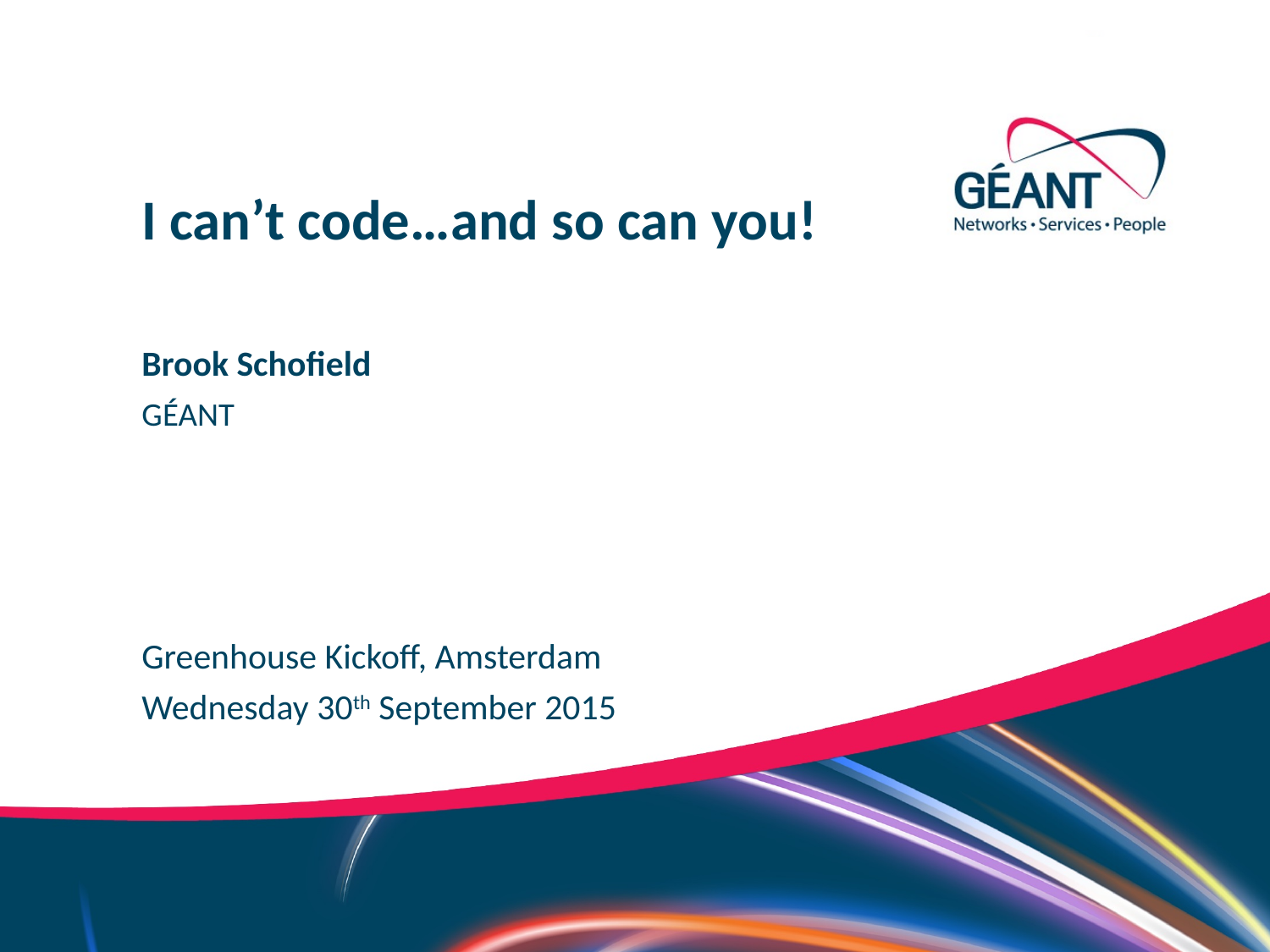

I can’t code…and so can you!

Brook Schofield
GÉANT

Greenhouse Kickoff, Amsterdam
Wednesday 30th September 2015